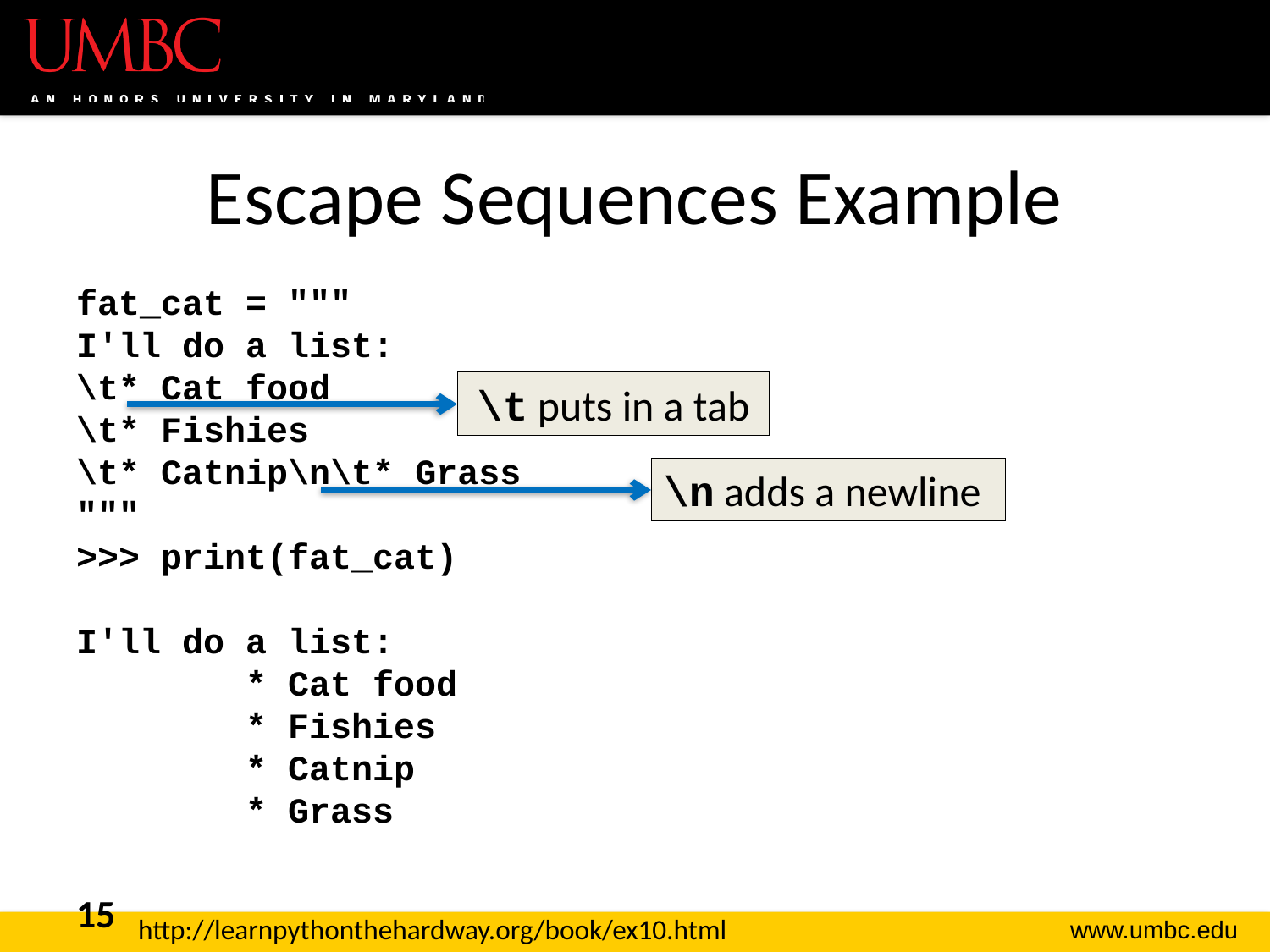

# Escape Sequences Example
fat_cat = """
I'll do a list:
\t* Cat food
\t* Fishies
\t* Catnip\n\t* Grass
"""
>>> print(fat_cat)

I'll do a list:
        * Cat food
        * Fishies
        * Catnip
        * Grass
\t puts in a tab
\n adds a newline
15
http://learnpythonthehardway.org/book/ex10.html